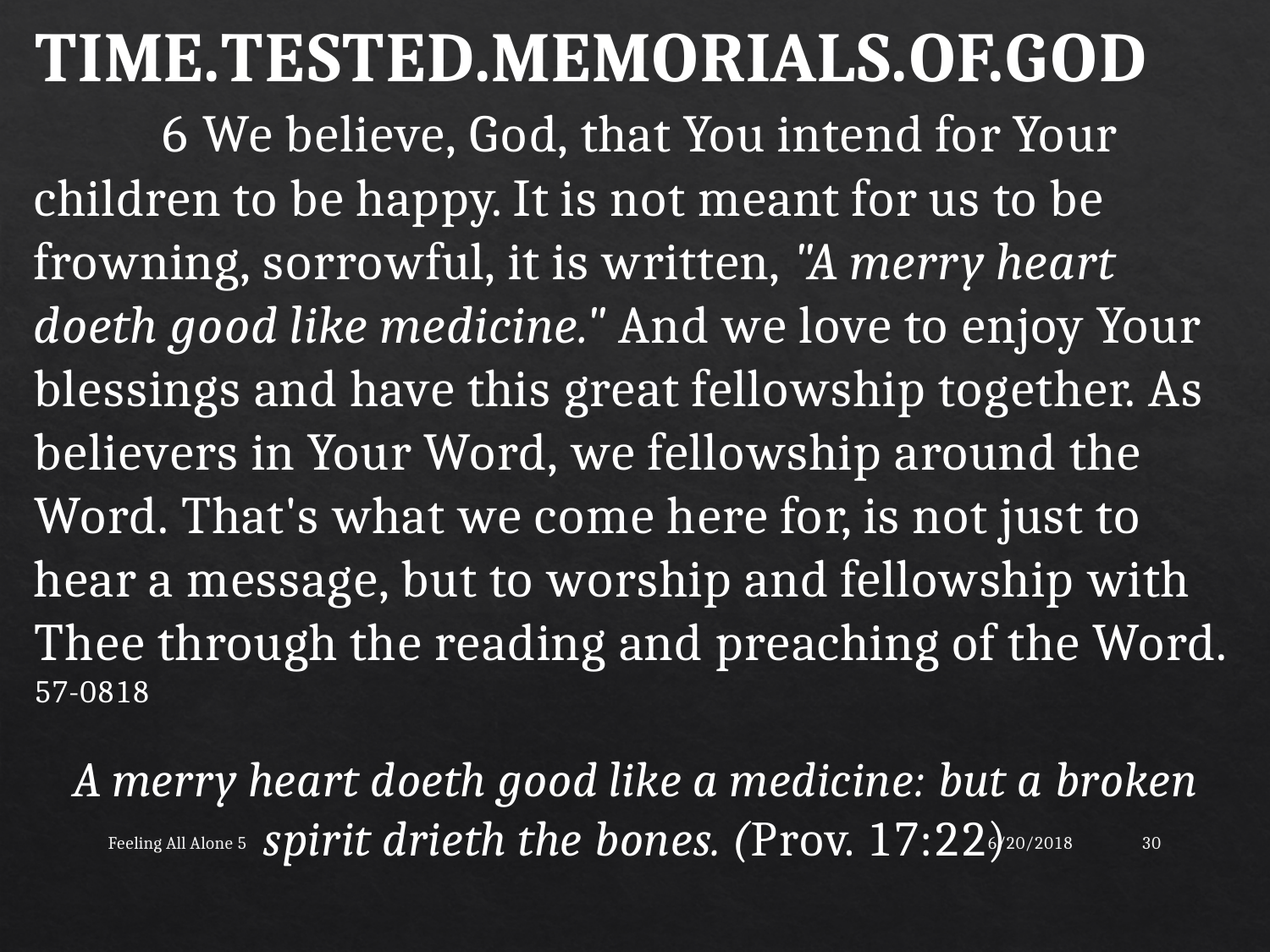

TIME.TESTED.MEMORIALS.OF.GOD
	6 We believe, God, that You intend for Your children to be happy. It is not meant for us to be frowning, sorrowful, it is written, "A merry heart doeth good like medicine." And we love to enjoy Your blessings and have this great fellowship together. As believers in Your Word, we fellowship around the Word. That's what we come here for, is not just to hear a message, but to worship and fellowship with Thee through the reading and preaching of the Word. 57-0818

A merry heart doeth good like a medicine: but a broken spirit drieth the bones. (Prov. 17:22)

Feeling All Alone 5
6/20/2018
30